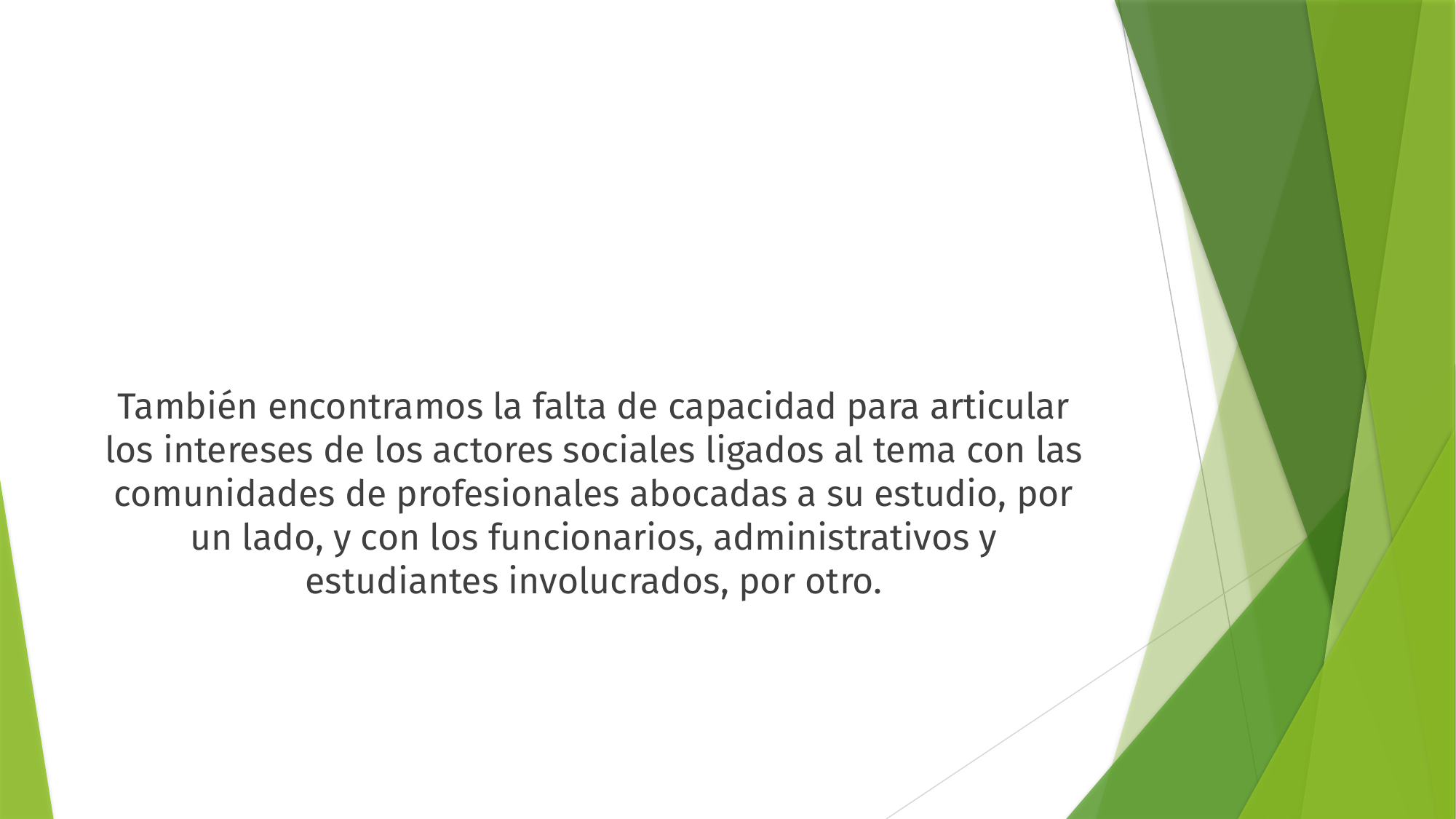

También encontramos la falta de capacidad para articular los intereses de los actores sociales ligados al tema con las comunidades de profesionales abocadas a su estudio, por un lado, y con los funcionarios, administrativos y estudiantes involucrados, por otro.